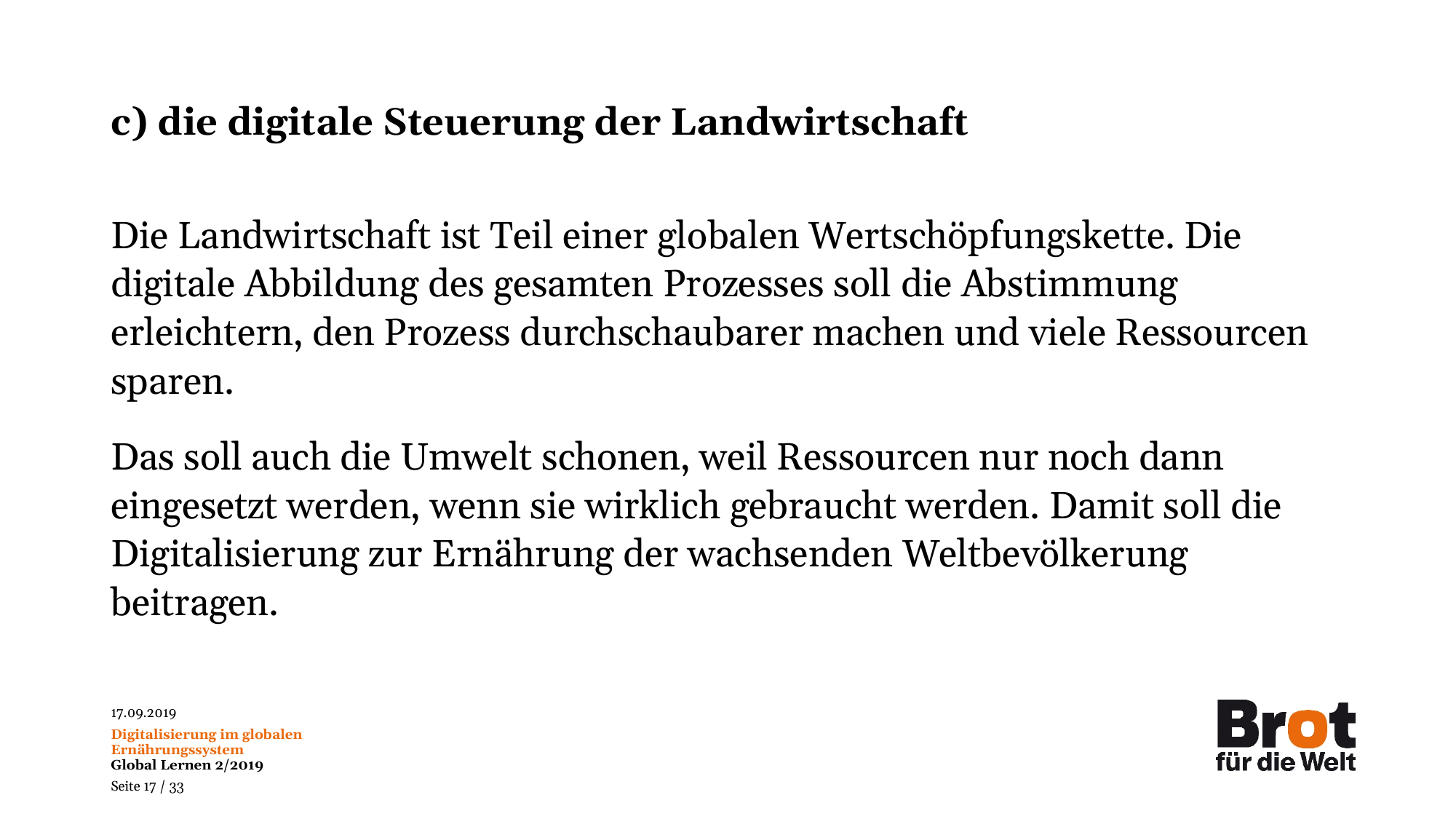

# c) die digitale Steuerung der Landwirtschaft
Die Landwirtschaft ist Teil einer globalen Wertschöpfungskette. Die digitale Abbildung des gesamten Prozesses soll die Abstimmung erleichtern, den Prozess durchschaubarer machen und viele Ressourcen sparen.
Das soll auch die Umwelt schonen, weil Ressourcen nur noch dann eingesetzt werden, wenn sie wirklich gebraucht werden. Damit soll die Digitalisierung zur Ernährung der wachsenden Weltbevölkerung beitragen.